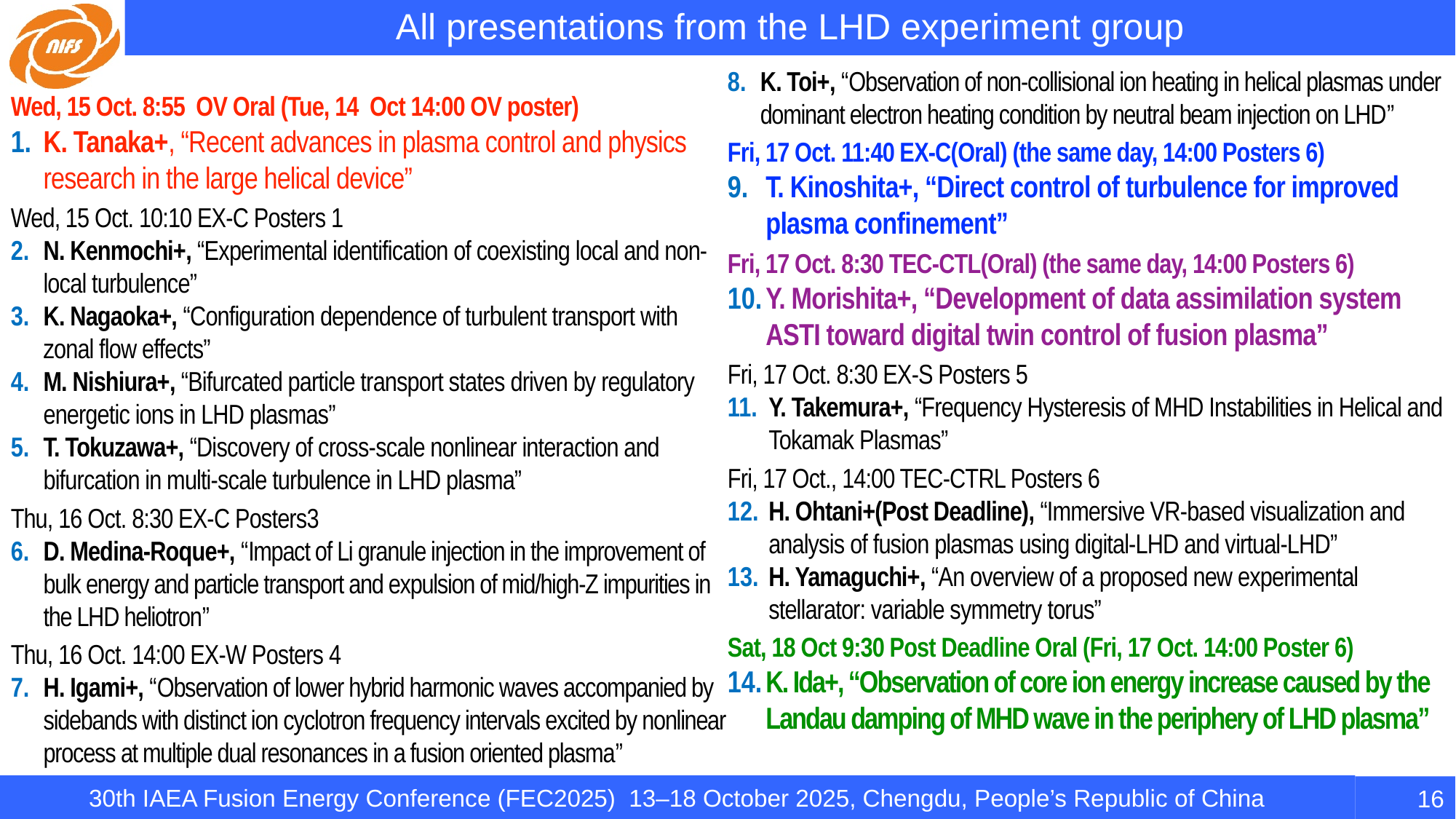

All presentations from the LHD experiment group

Wed, 15 Oct. 8:55  OV Oral (Tue, 14  Oct 14:00 OV poster)
K. Tanaka+, “Recent advances in plasma control and physics research in the large helical device”

Wed, 15 Oct. 10:10 EX-C Posters 1
N. Kenmochi+, “Experimental identification of coexisting local and non-local turbulence”
K. Nagaoka+, “Configuration dependence of turbulent transport with zonal flow effects”
M. Nishiura+, “Bifurcated particle transport states driven by regulatory energetic ions in LHD plasmas”
T. Tokuzawa+, “Discovery of cross-scale nonlinear interaction and bifurcation in multi-scale turbulence in LHD plasma”

Thu, 16 Oct. 8:30 EX-C Posters3
D. Medina-Roque+, “Impact of Li granule injection in the improvement of bulk energy and particle transport and expulsion of mid/high-Z impurities in the LHD heliotron”

Thu, 16 Oct. 14:00 EX-W Posters 4
H. Igami+, “Observation of lower hybrid harmonic waves accompanied by sidebands with distinct ion cyclotron frequency intervals excited by nonlinear process at multiple dual resonances in a fusion oriented plasma”
K. Toi+, “Observation of non-collisional ion heating in helical plasmas under dominant electron heating condition by neutral beam injection on LHD”

Fri, 17 Oct. 11:40 EX-C(Oral) (the same day, 14:00 Posters 6)
T. Kinoshita+, “Direct control of turbulence for improved plasma confinement”

Fri, 17 Oct. 8:30 TEC-CTL(Oral) (the same day, 14:00 Posters 6)
Y. Morishita+, “Development of data assimilation system ASTI toward digital twin control of fusion plasma”

Fri, 17 Oct. 8:30 EX-S Posters 5
Y. Takemura+, “Frequency Hysteresis of MHD Instabilities in Helical and Tokamak Plasmas”

Fri, 17 Oct., 14:00 TEC-CTRL Posters 6
H. Ohtani+(Post Deadline), “Immersive VR-based visualization and analysis of fusion plasmas using digital-LHD and virtual-LHD”
H. Yamaguchi+, “An overview of a proposed new experimental stellarator: variable symmetry torus”

Sat, 18 Oct 9:30 Post Deadline Oral (Fri, 17 Oct. 14:00 Poster 6)
K. Ida+, “Observation of core ion energy increase caused by the Landau damping of MHD wave in the periphery of LHD plasma”
30th IAEA Fusion Energy Conference (FEC2025)  13–18 October 2025, Chengdu, People’s Republic of China
16